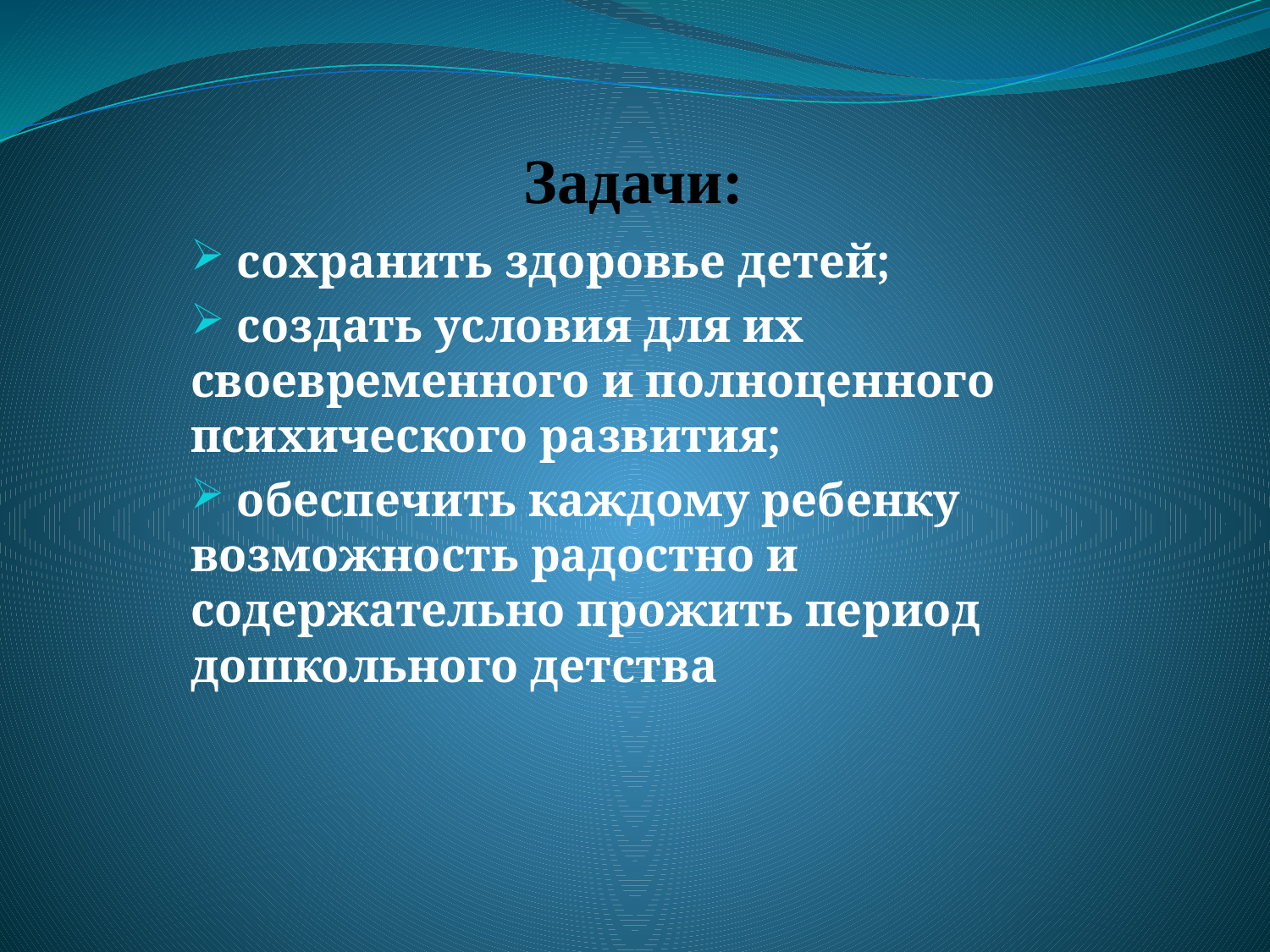

# Задачи:
 сохранить здоровье детей;
 создать условия для их своевременного и полноценного психического развития;
 обеспечить каждому ребенку возможность радостно и содержательно прожить период дошкольного детства